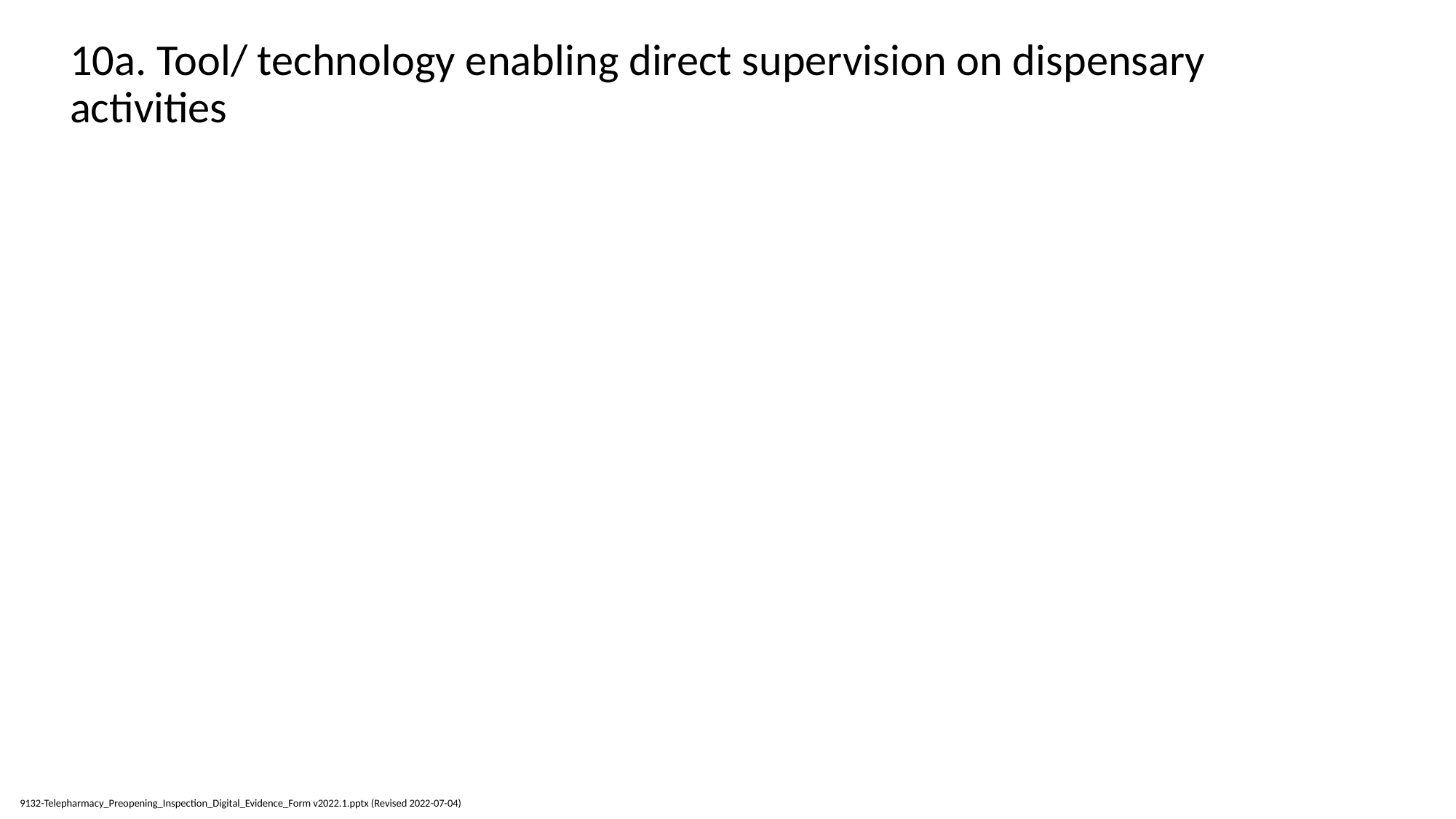

# 10a. Tool/ technology enabling direct supervision on dispensary activities